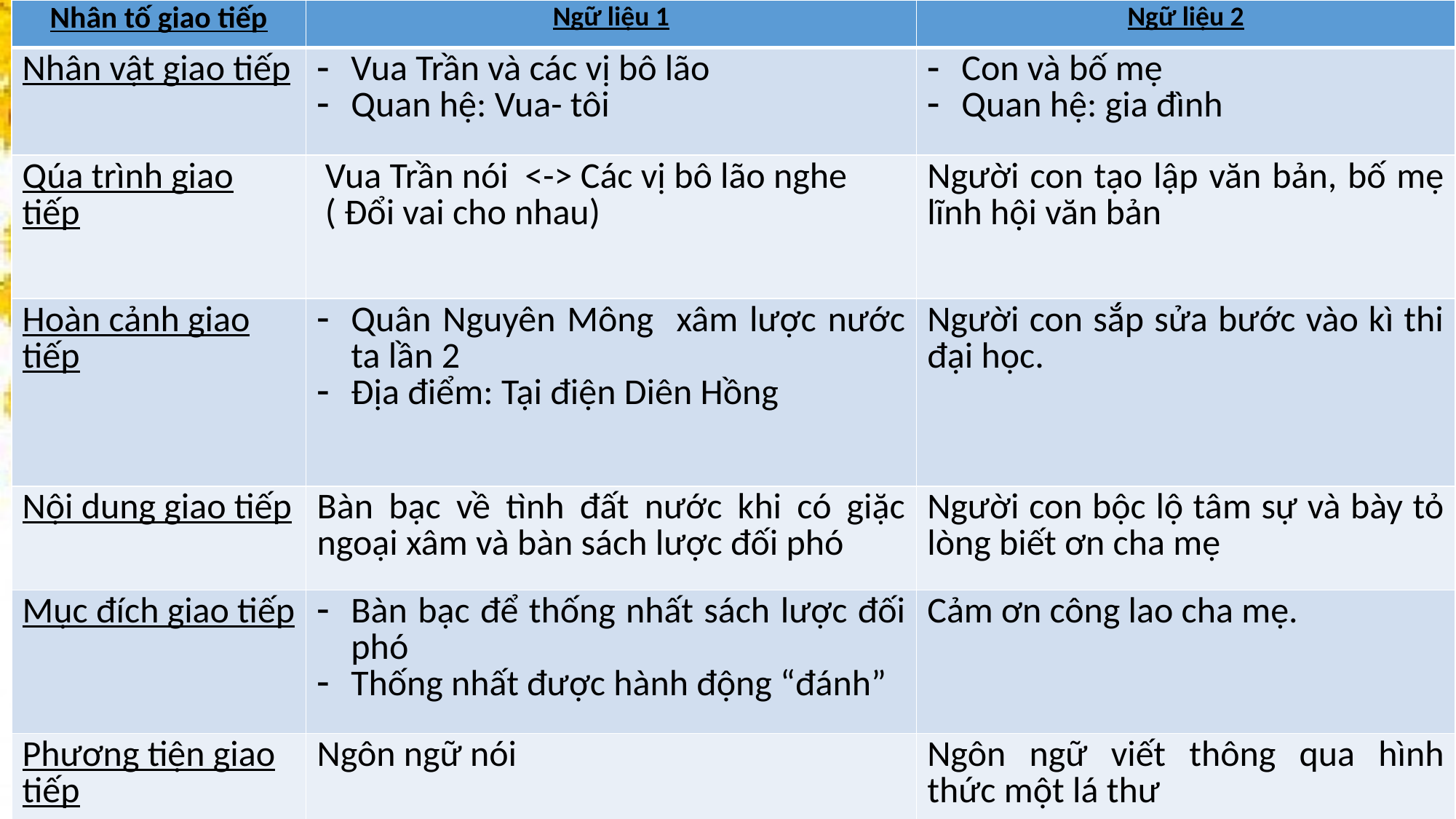

| Nhân tố giao tiếp | Ngữ liệu 1 | Ngữ liệu 2 |
| --- | --- | --- |
| Nhân vật giao tiếp | Vua Trần và các vị bô lão Quan hệ: Vua- tôi | Con và bố mẹ Quan hệ: gia đình |
| Qúa trình giao tiếp | Vua Trần nói <-> Các vị bô lão nghe ( Đổi vai cho nhau) | Người con tạo lập văn bản, bố mẹ lĩnh hội văn bản |
| Hoàn cảnh giao tiếp | Quân Nguyên Mông xâm lược nước ta lần 2 Địa điểm: Tại điện Diên Hồng | Người con sắp sửa bước vào kì thi đại học. |
| Nội dung giao tiếp | Bàn bạc về tình đất nước khi có giặc ngoại xâm và bàn sách lược đối phó | Người con bộc lộ tâm sự và bày tỏ lòng biết ơn cha mẹ |
| Mục đích giao tiếp | Bàn bạc để thống nhất sách lược đối phó Thống nhất được hành động “đánh” | Cảm ơn công lao cha mẹ. |
| Phương tiện giao tiếp | Ngôn ngữ nói | Ngôn ngữ viết thông qua hình thức một lá thư |